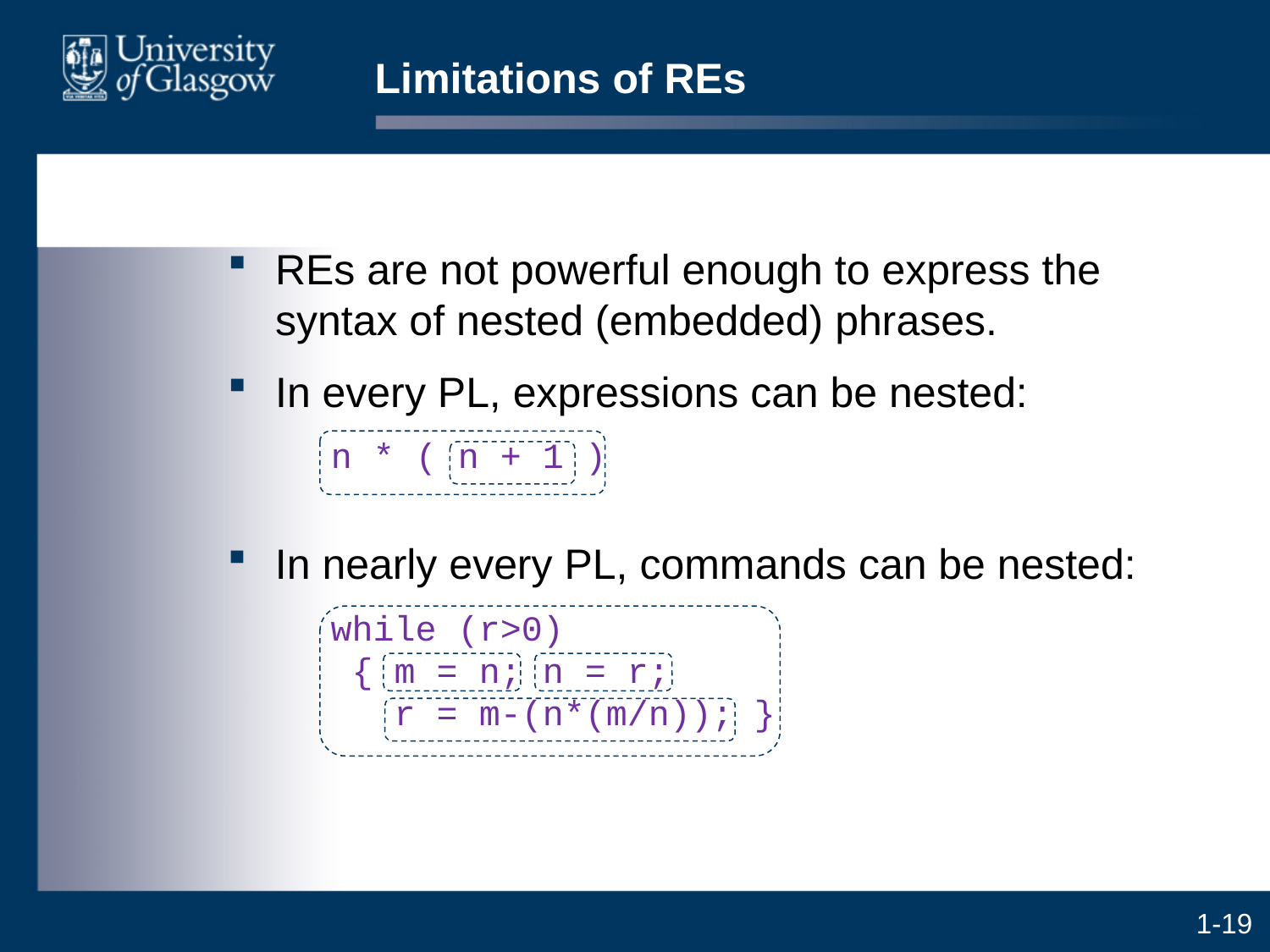

# Limitations of REs
REs are not powerful enough to express the syntax of nested (embedded) phrases.
In every PL, expressions can be nested:
	n * ( n + 1 )

In nearly every PL, commands can be nested:
	while (r>0)
 { m = n; n = r;
   r = m-(n*(m/n)); }